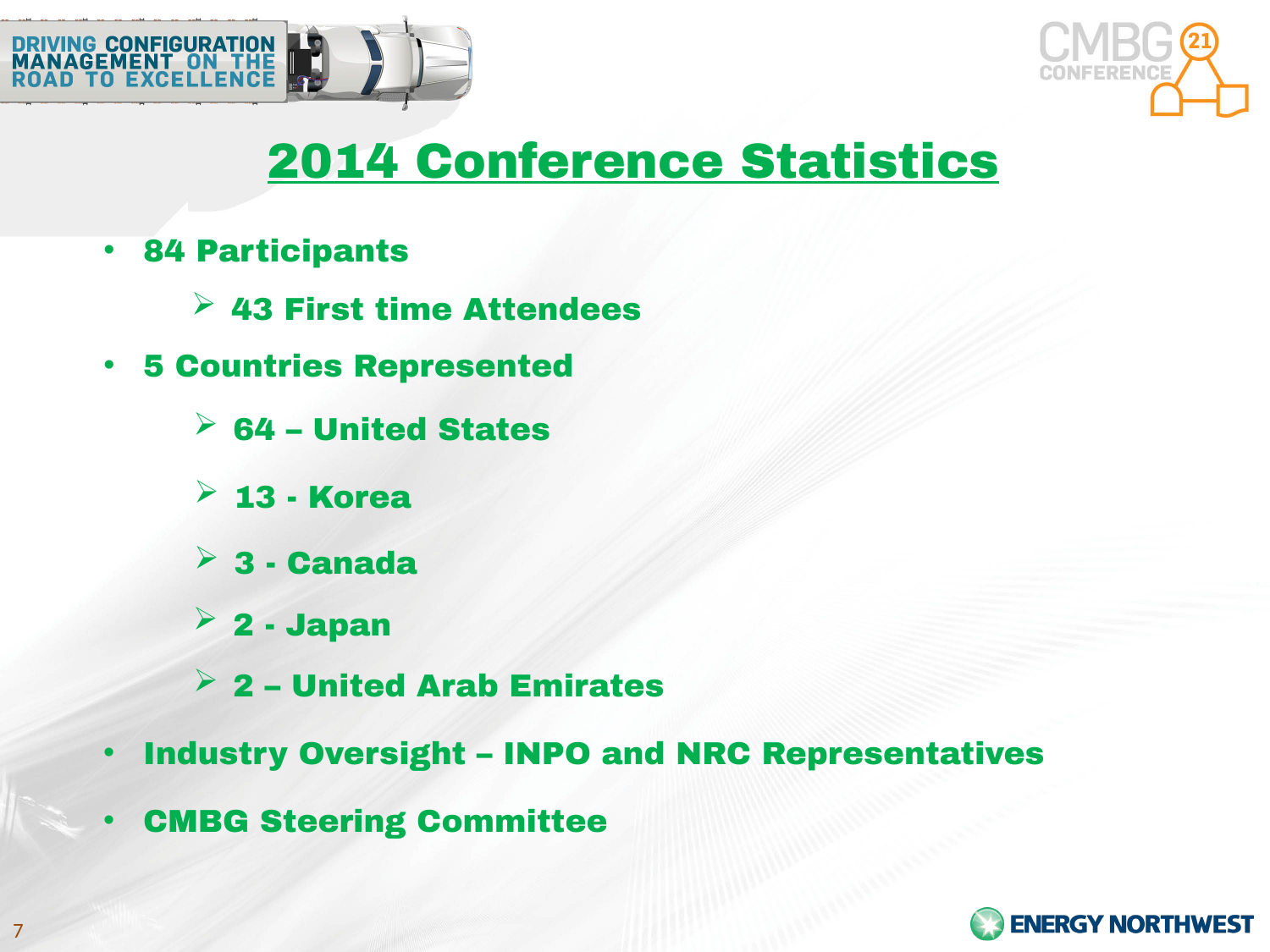

2014 Conference Statistics
# 84 Participants
43 First time Attendees
5 Countries Represented
64 – United States
13 - Korea
3 - Canada
2 - Japan
2 – United Arab Emirates
Industry Oversight – INPO and NRC Representatives
CMBG Steering Committee